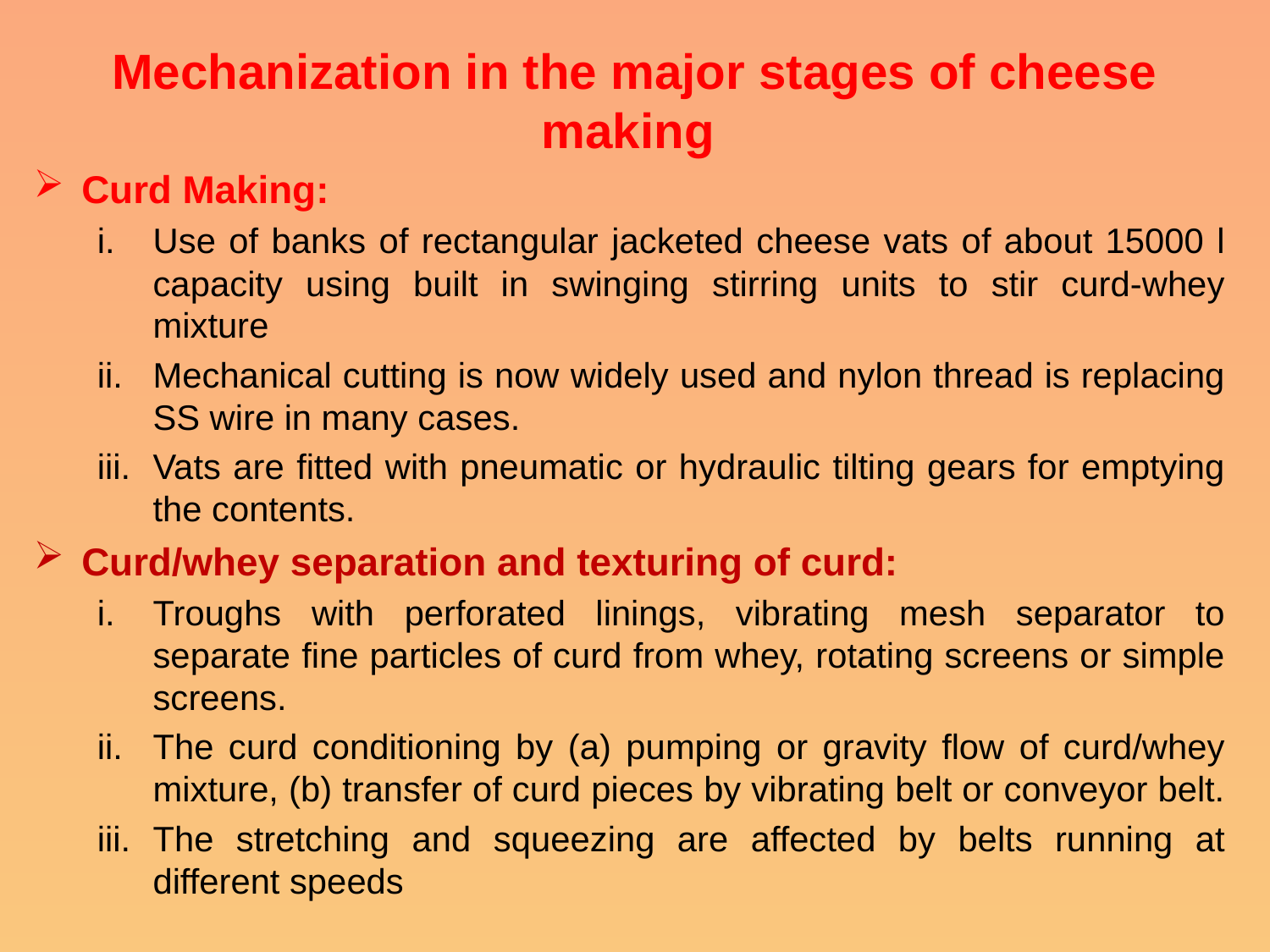

# Mechanization in the major stages of cheese making
Curd Making:
Use of banks of rectangular jacketed cheese vats of about 15000 l capacity using built in swinging stirring units to stir curd-whey mixture
Mechanical cutting is now widely used and nylon thread is replacing SS wire in many cases.
Vats are fitted with pneumatic or hydraulic tilting gears for emptying the contents.
Curd/whey separation and texturing of curd:
Troughs with perforated linings, vibrating mesh separator to separate fine particles of curd from whey, rotating screens or simple screens.
The curd conditioning by (a) pumping or gravity flow of curd/whey mixture, (b) transfer of curd pieces by vibrating belt or conveyor belt.
The stretching and squeezing are affected by belts running at different speeds